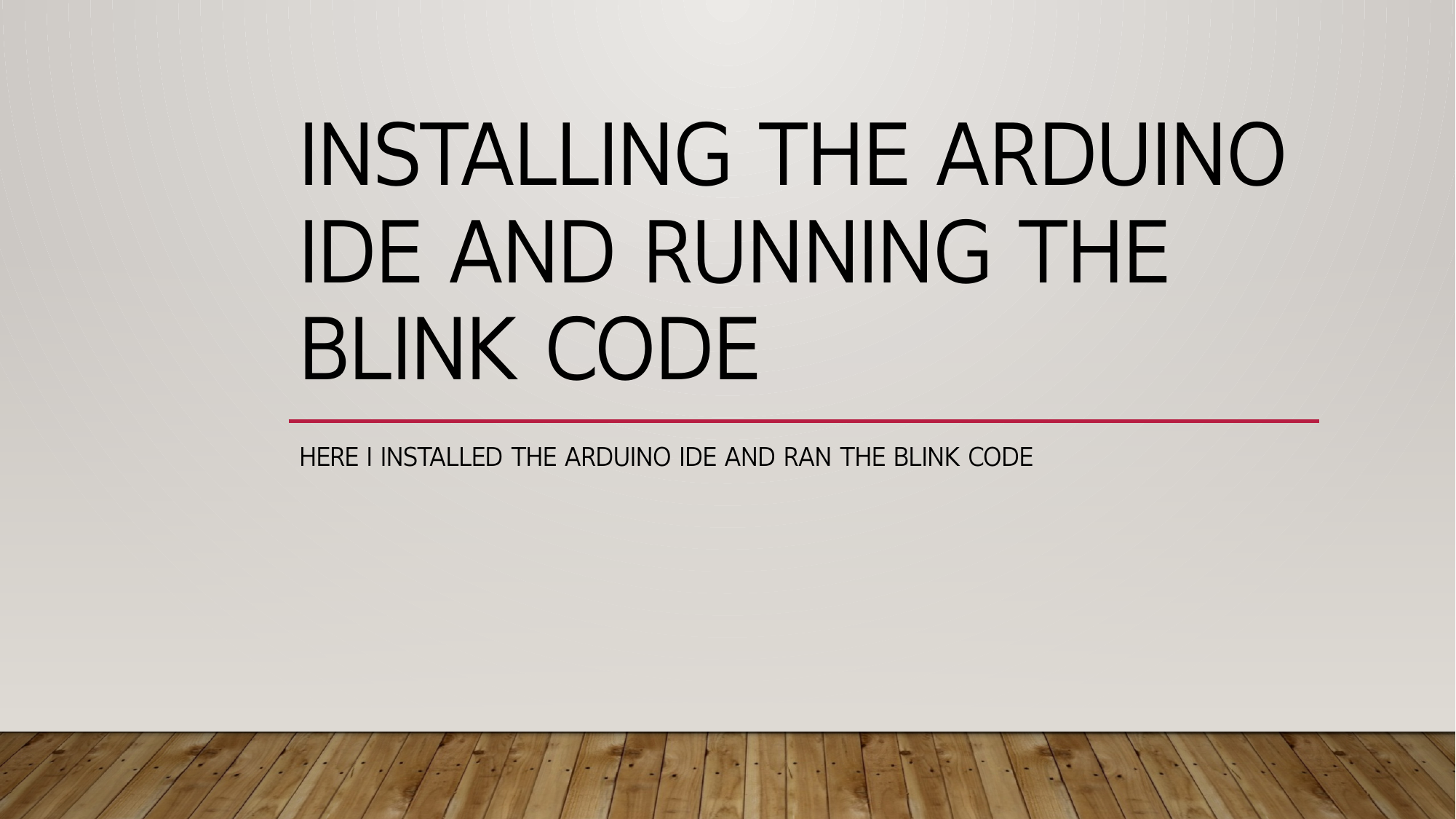

# Installing the Arduino ide and running the blink code
Here I installed the Arduino ide and ran the blink code